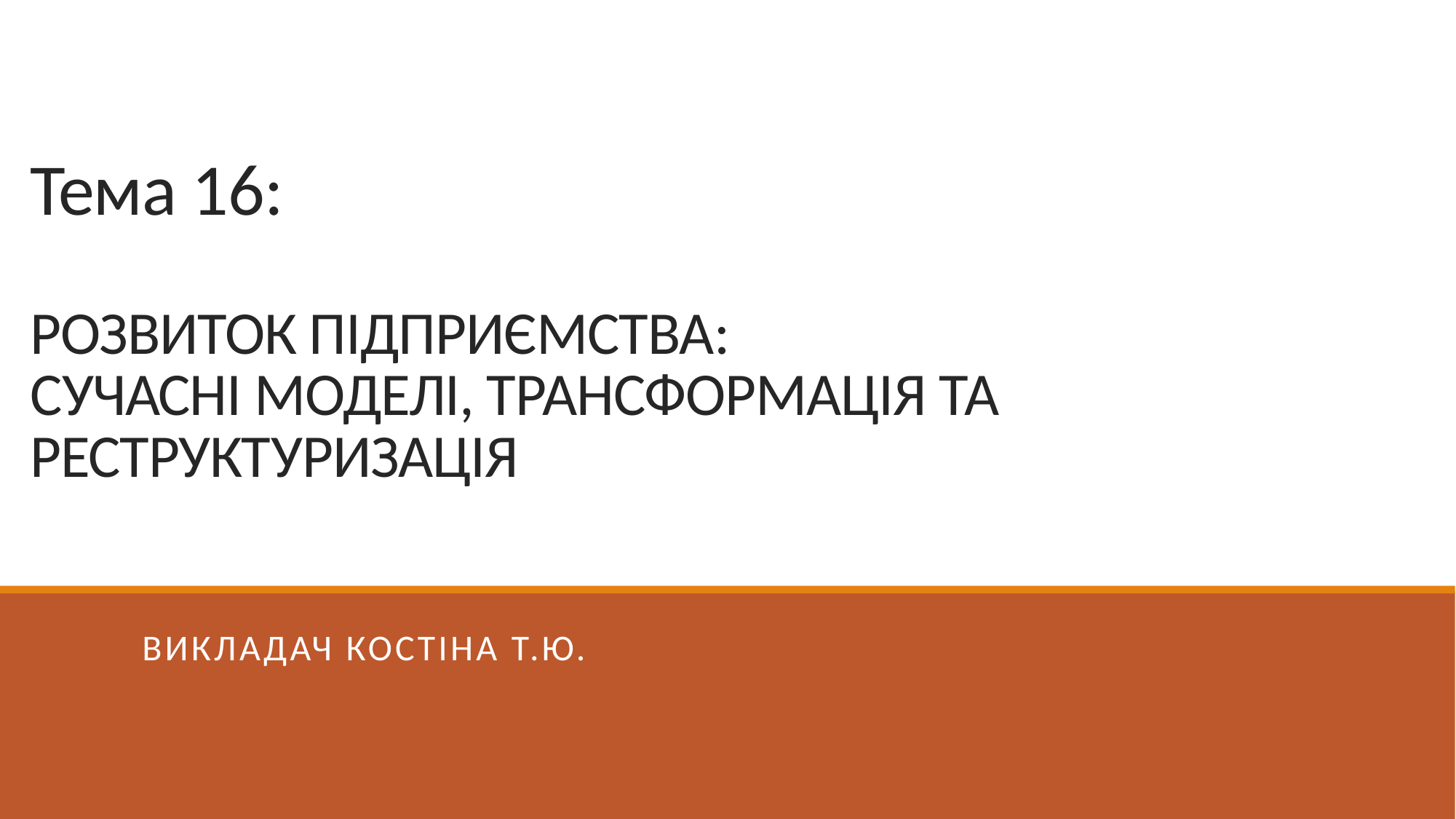

# Тема 16: РОЗВИТОК ПІДПРИЄМСТВА: СУЧАСНІ МОДЕЛІ, ТРАНСФОРМАЦІЯ ТА РЕСТРУКТУРИЗАЦІЯ

Викладач Костіна Т.Ю.